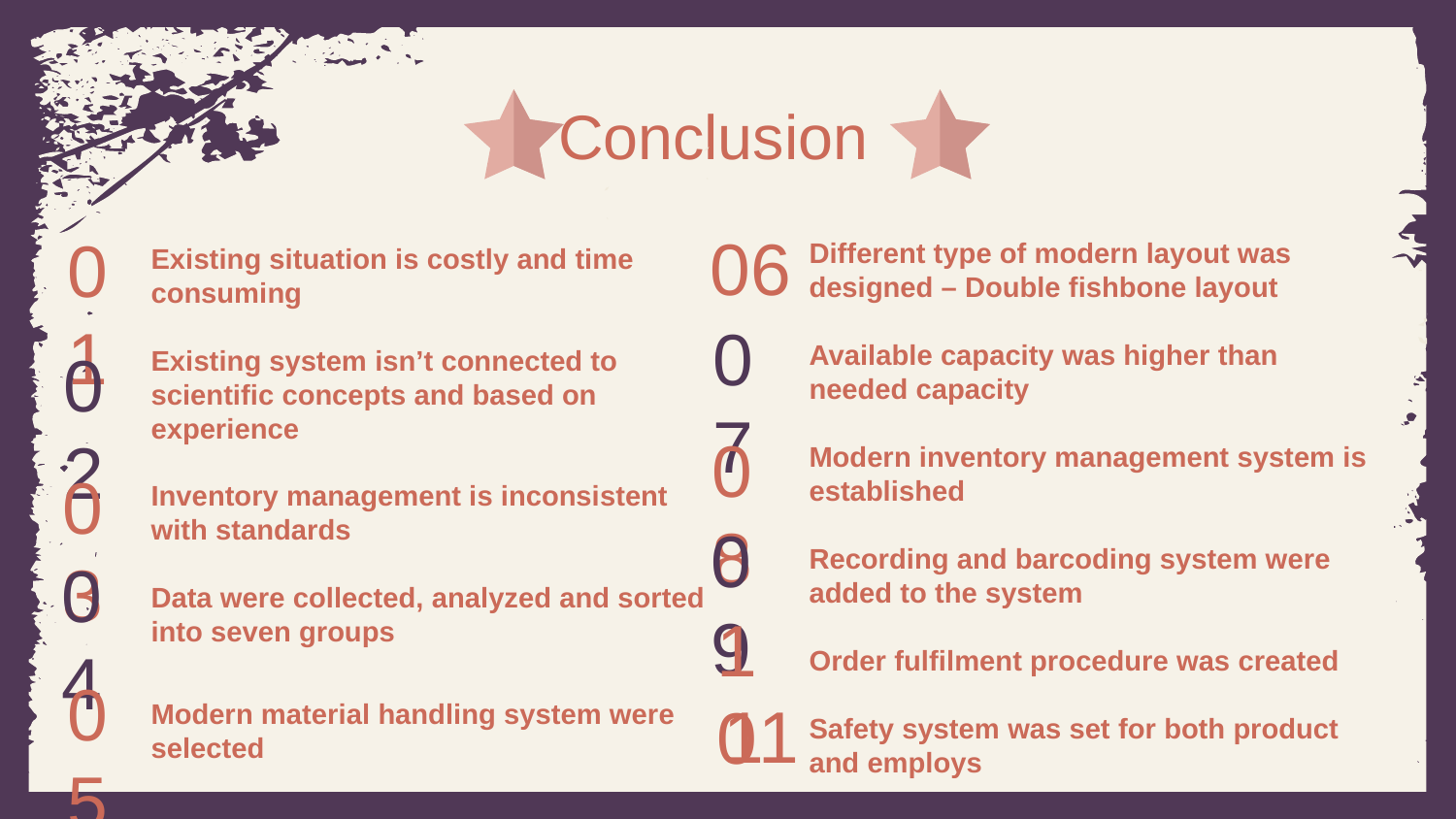

Conclusion

06

01
Different type of modern layout was designed – Double fishbone layout

Available capacity was higher than needed capacity

Modern inventory management system is established

Recording and barcoding system were added to the system

Order fulfilment procedure was created

Safety system was set for both product and employs
Existing situation is costly and time consuming

Existing system isn’t connected to scientific concepts and based on experience

Inventory management is inconsistent with standards

Data were collected, analyzed and sorted into seven groups

Modern material handling system were selected

07

02

08
03
09
04
10
05
11